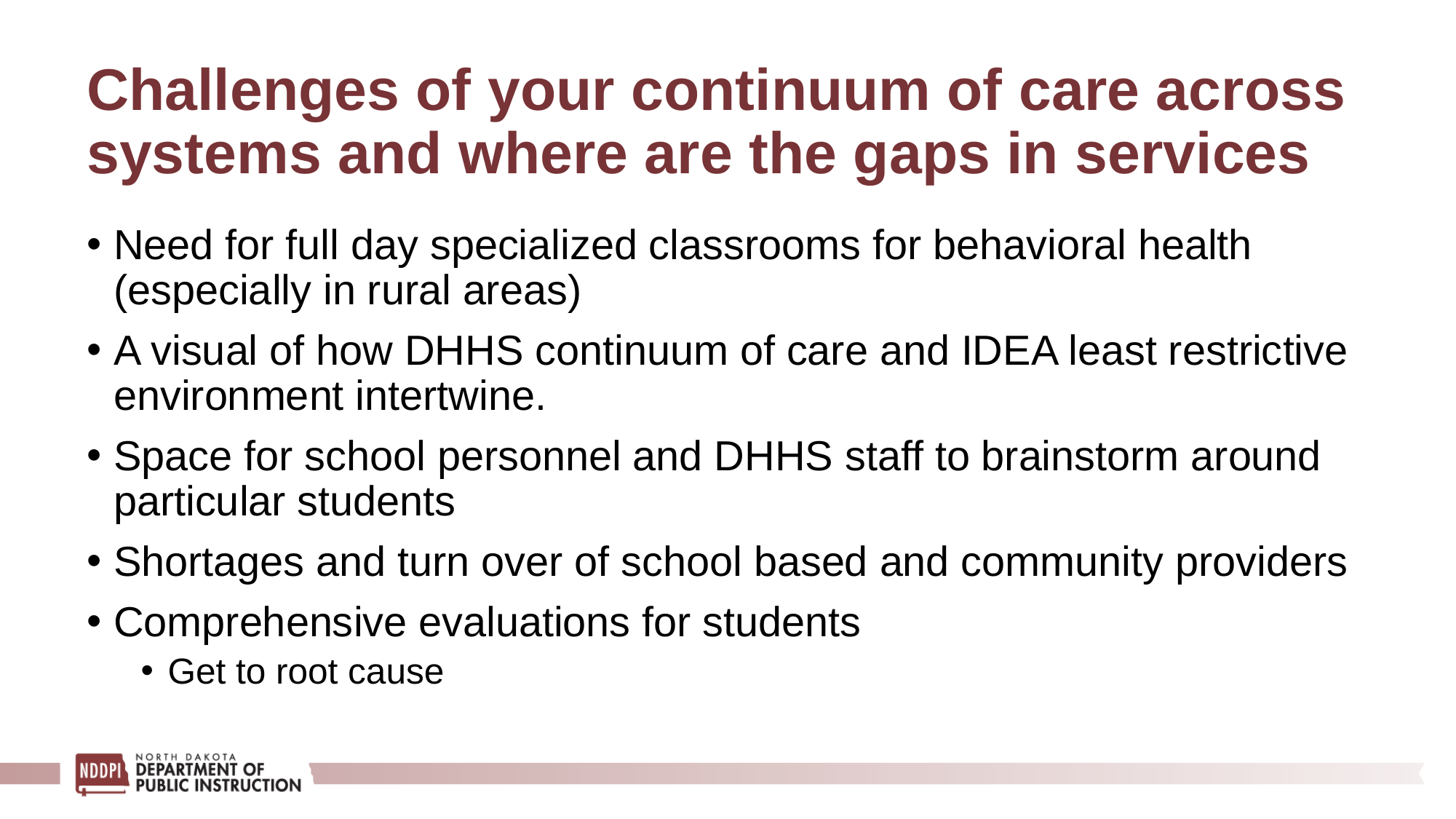

# Challenges of your continuum of care across systems and where are the gaps in services
Need for full day specialized classrooms for behavioral health (especially in rural areas)
A visual of how DHHS continuum of care and IDEA least restrictive environment intertwine.
Space for school personnel and DHHS staff to brainstorm around particular students
Shortages and turn over of school based and community providers
Comprehensive evaluations for students
Get to root cause